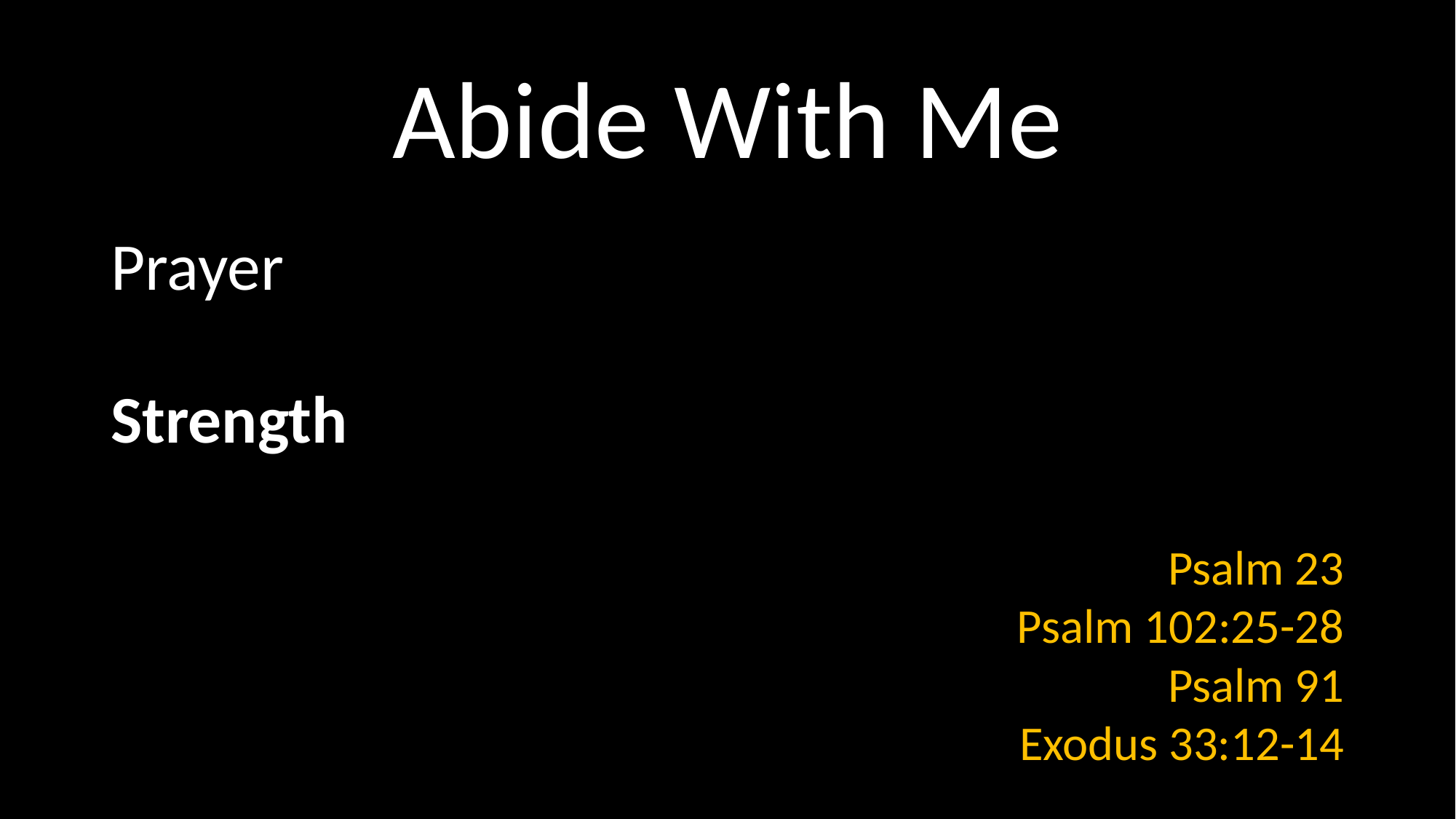

# Abide With Me
Prayer
Strength
Psalm 23
Psalm 102:25-28
Psalm 91
Exodus 33:12-14